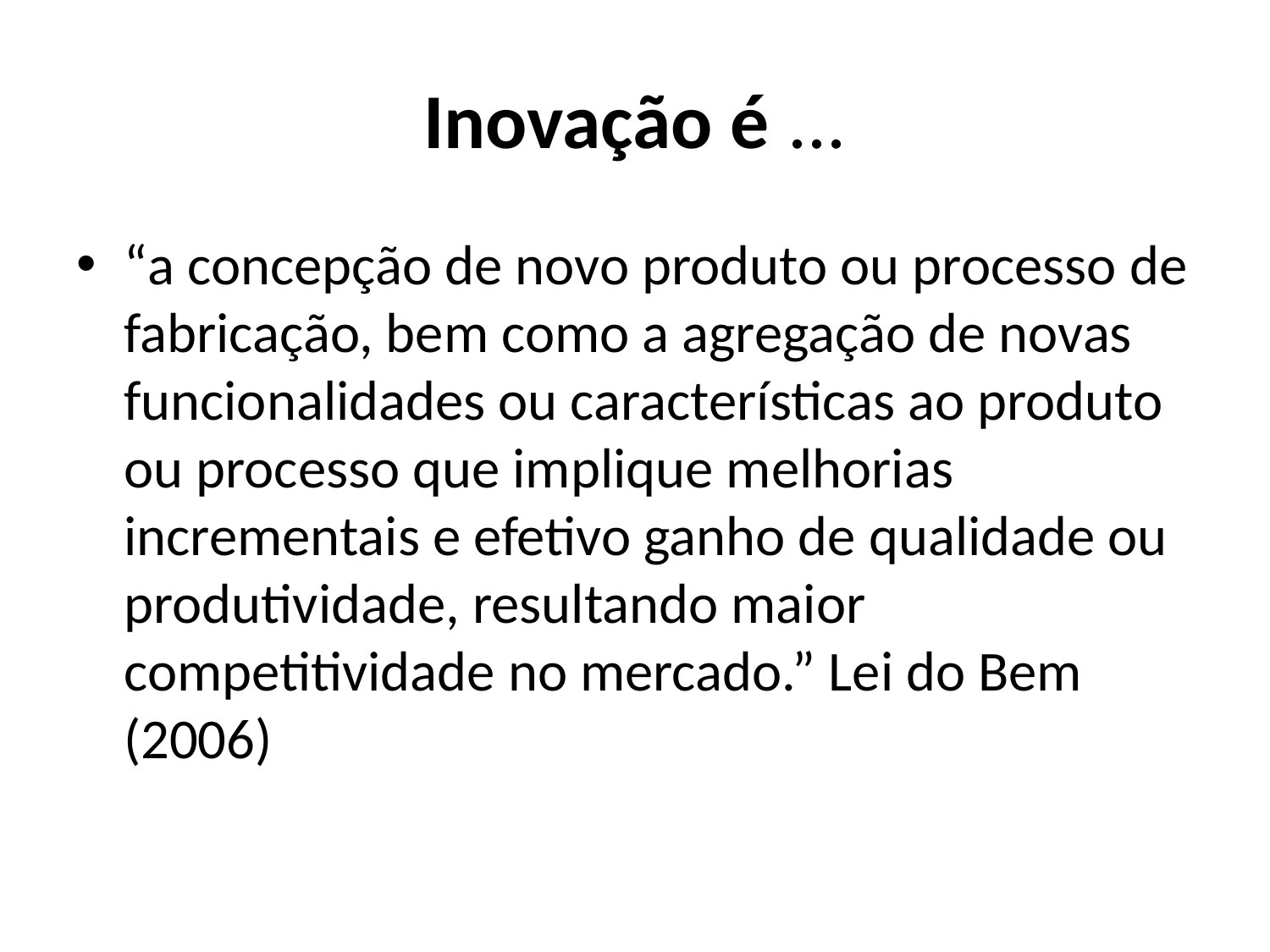

# Inovação é ...
“a concepção de novo produto ou processo de fabricação, bem como a agregação de novas funcionalidades ou características ao produto ou processo que implique melhorias incrementais e efetivo ganho de qualidade ou produtividade, resultando maior competitividade no mercado.” Lei do Bem (2006)